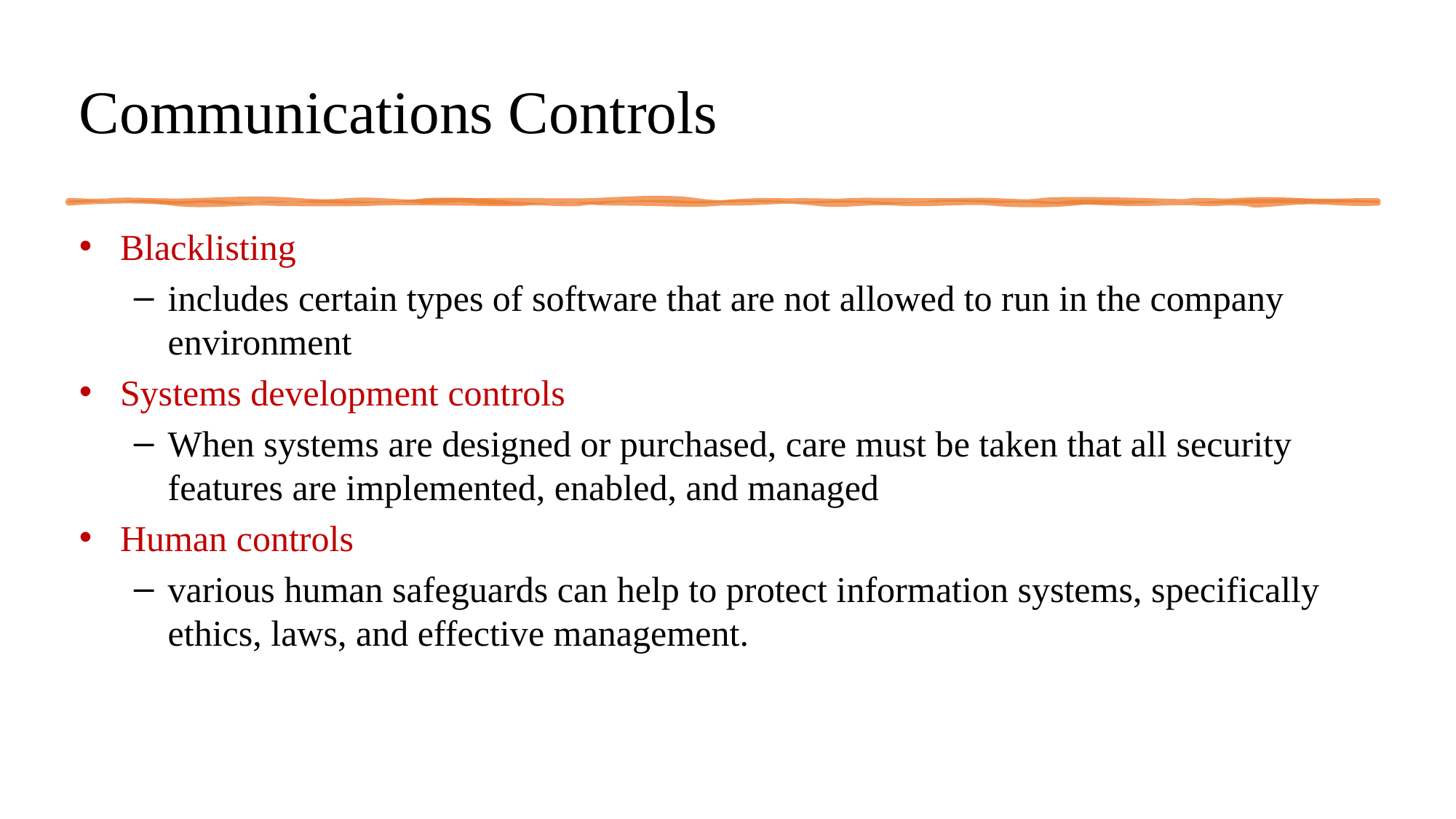

# Communications Controls

Blacklisting
includes certain types of software that are not allowed to run in the company environment
Systems development controls
When systems are designed or purchased, care must be taken that all security features are implemented, enabled, and managed
Human controls
various human safeguards can help to protect information systems, specifically ethics, laws, and effective management.